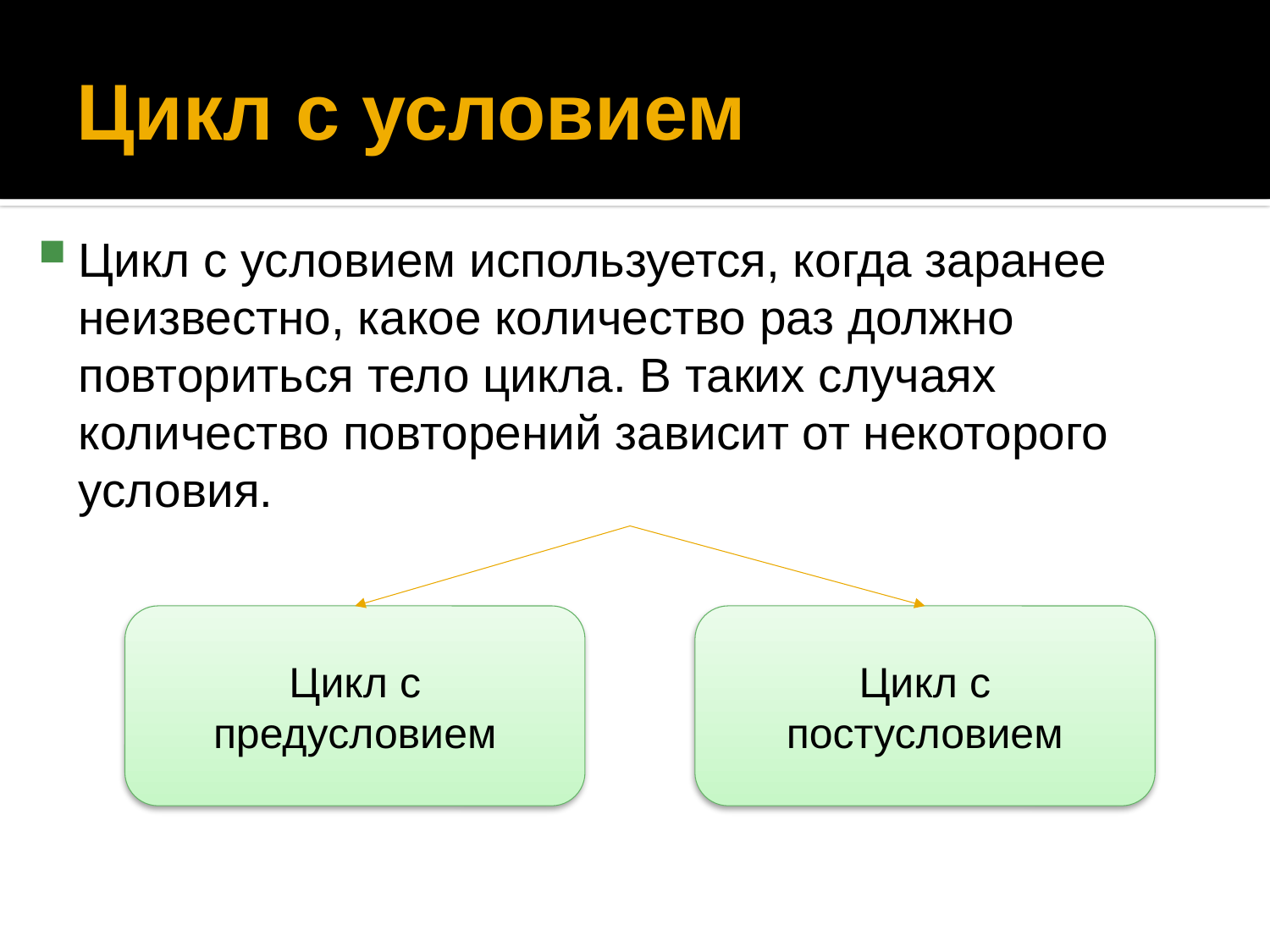

# Цикл с условием
Цикл с условием используется, когда заранее неизвестно, какое количество раз должно повториться тело цикла. В таких случаях количество повторений зависит от некоторого условия.
Цикл с предусловием
Цикл с постусловием